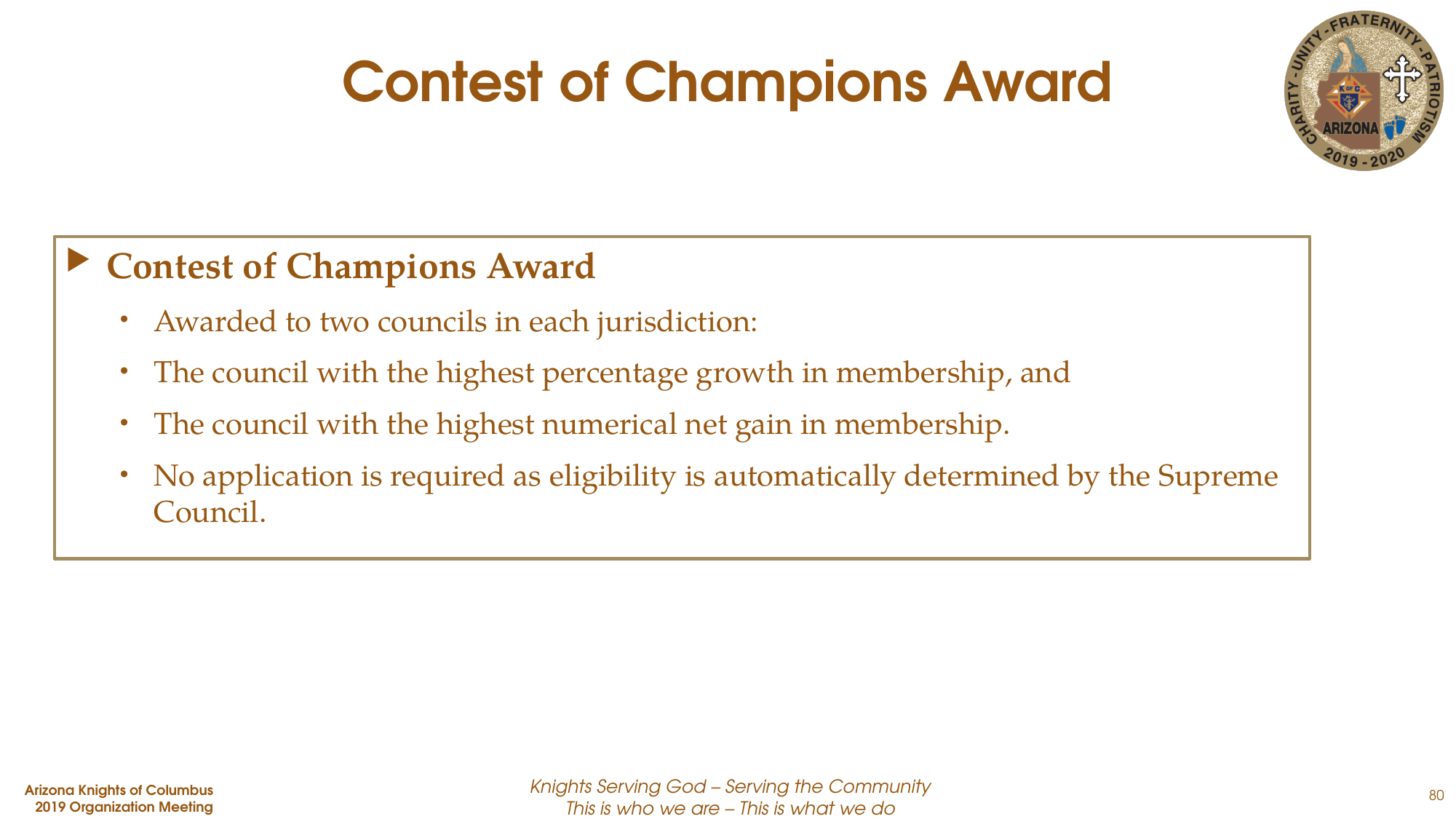

# Contest of Champions Award
Contest of Champions Award
Awarded to two councils in each jurisdiction:
The council with the highest percentage growth in membership, and
The council with the highest numerical net gain in membership.
No application is required as eligibility is automatically determined by the Supreme Council.

80
Knights Serving God – Serving the Community
This is who we are – This is what we do
Arizona Knights of Columbus
2019 Organization Meeting